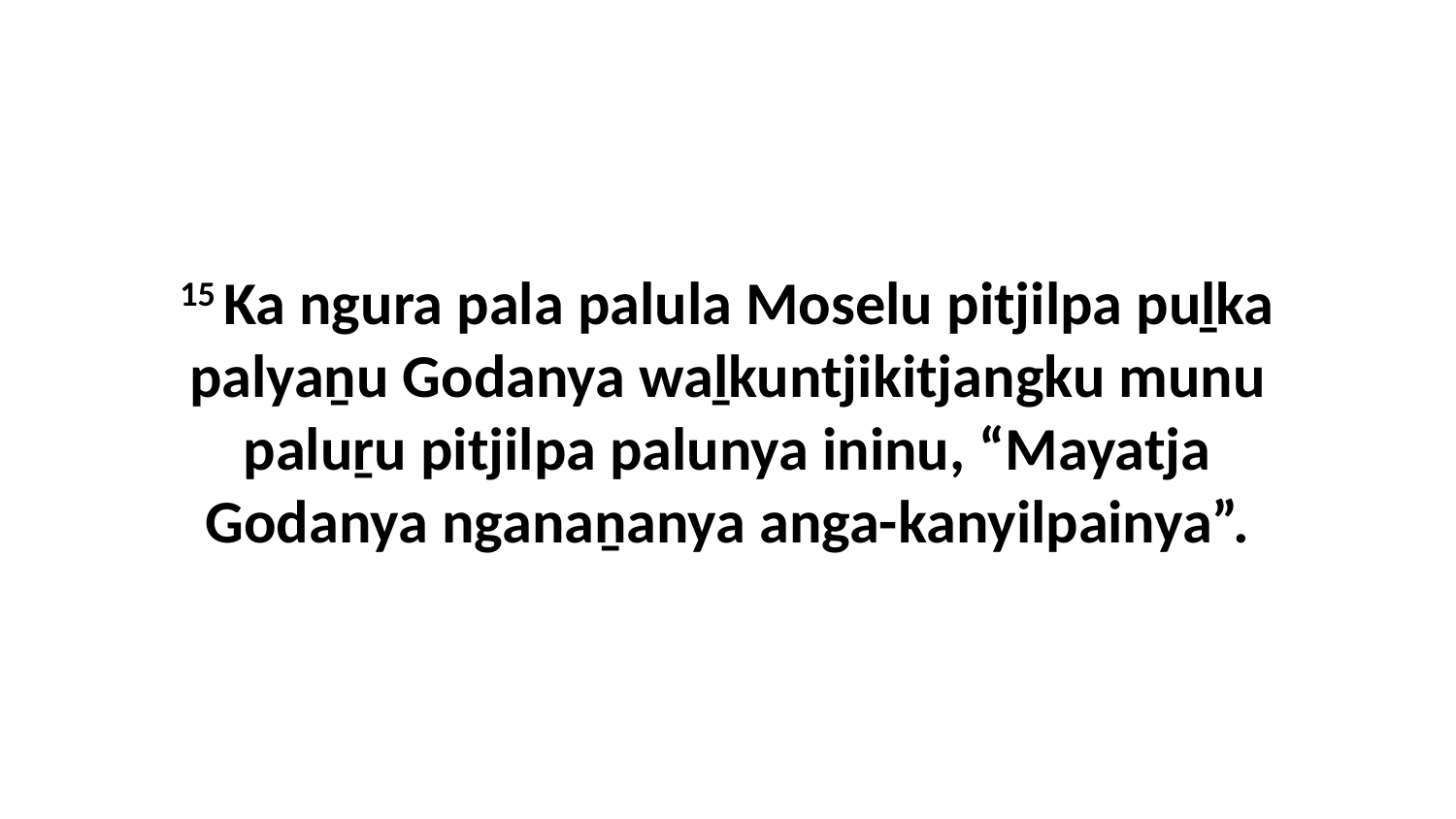

15 Ka ngura pala palula Moselu pitjilpa puḻka palyaṉu Godanya waḻkuntjikitjangku munu paluṟu pitjilpa palunya ininu, “Mayatja Godanya nganaṉanya anga-kanyilpainya”.